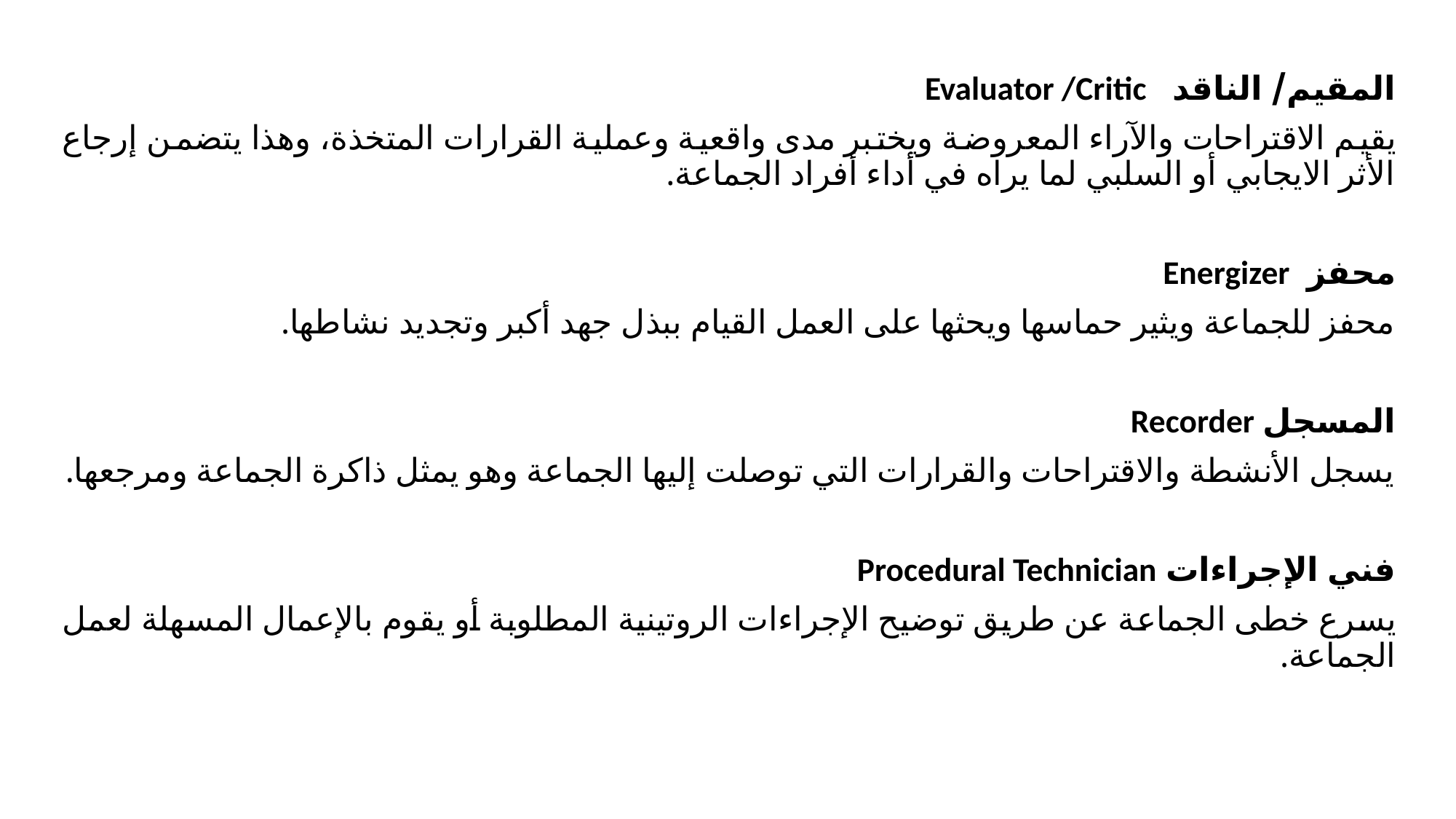

المقيم/ الناقد   Evaluator /Critic
يقيم الاقتراحات والآراء المعروضة ويختبر مدى واقعية وعملية القرارات المتخذة، وهذا يتضمن إرجاع الأثر الايجابي أو السلبي لما يراه في أداء أفراد الجماعة.

محفز  Energizer
محفز للجماعة ويثير حماسها ويحثها على العمل القيام ببذل جهد أكبر وتجديد نشاطها.

المسجل Recorder
يسجل الأنشطة والاقتراحات والقرارات التي توصلت إليها الجماعة وهو يمثل ذاكرة الجماعة ومرجعها.

فني الإجراءات Procedural Technician
يسرع خطى الجماعة عن طريق توضيح الإجراءات الروتينية المطلوبة أو يقوم بالإعمال المسهلة لعمل الجماعة.